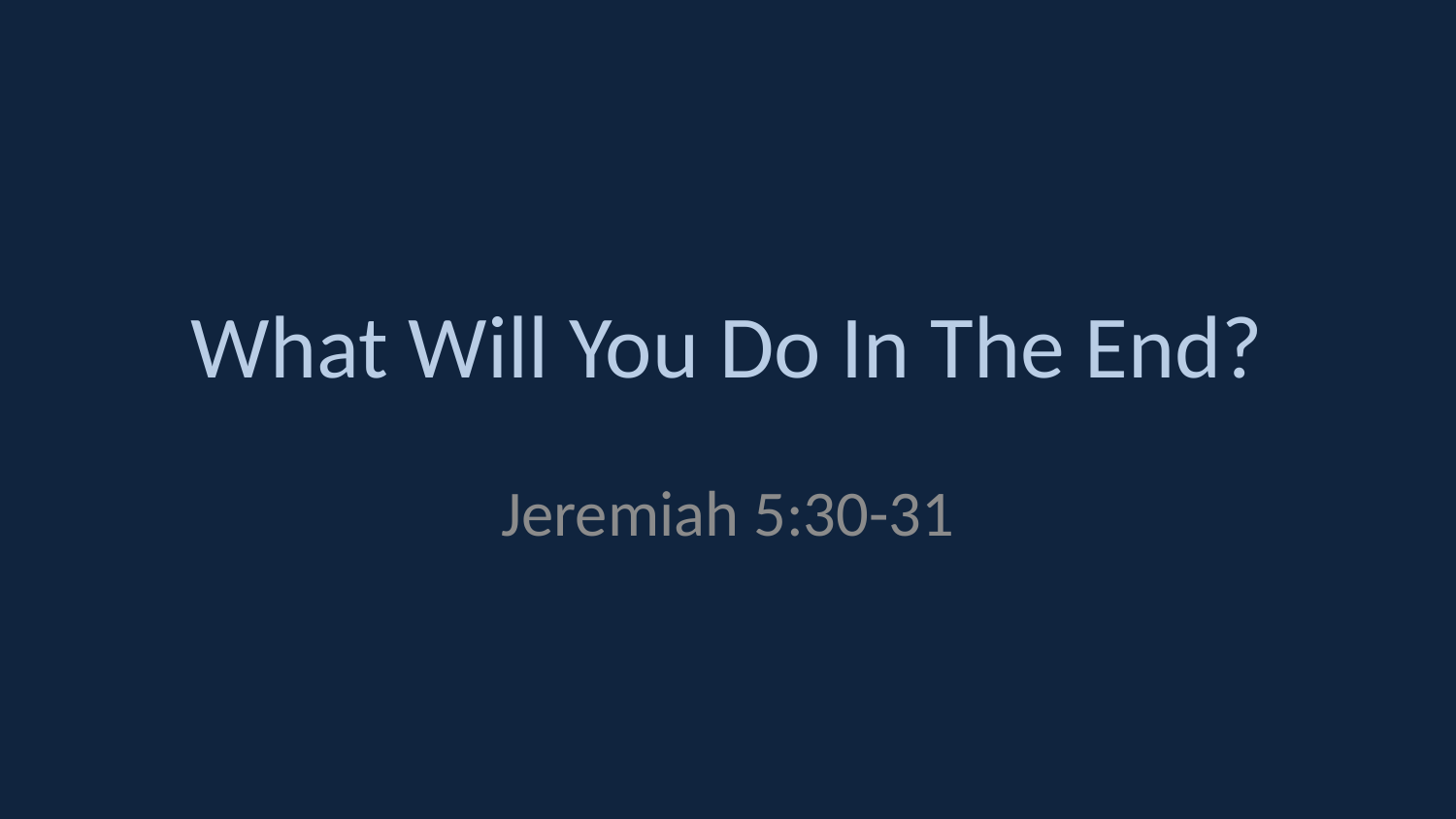

# What Will You Do In The End?
Jeremiah 5:30-31